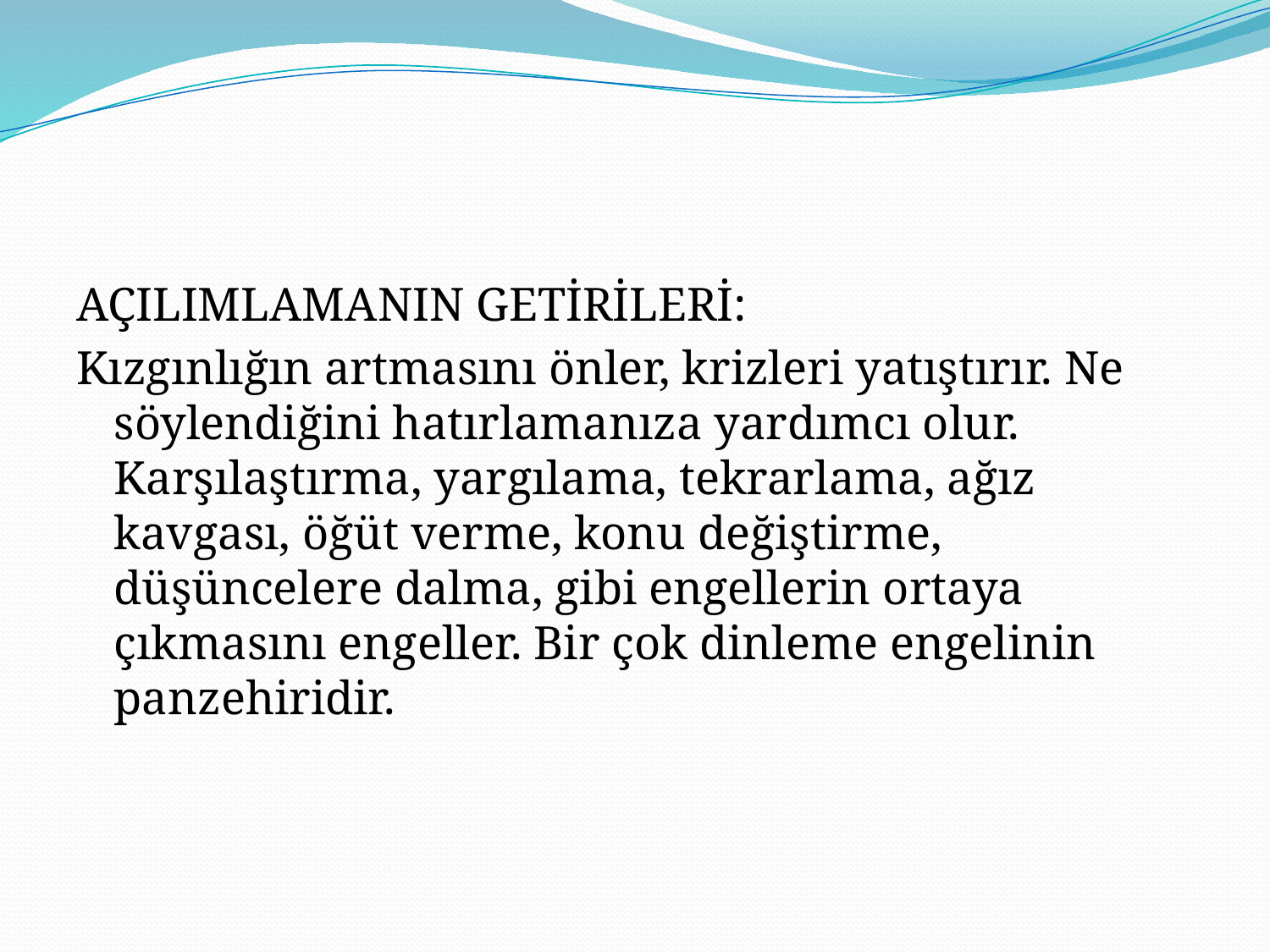

#
AÇILIMLAMANIN GETİRİLERİ:
Kızgınlığın artmasını önler, krizleri yatıştırır. Ne söylendiğini hatırlamanıza yardımcı olur. Karşılaştırma, yargılama, tekrarlama, ağız kavgası, öğüt verme, konu değiştirme, düşüncelere dalma, gibi engellerin ortaya çıkmasını engeller. Bir çok dinleme engelinin panzehiridir.